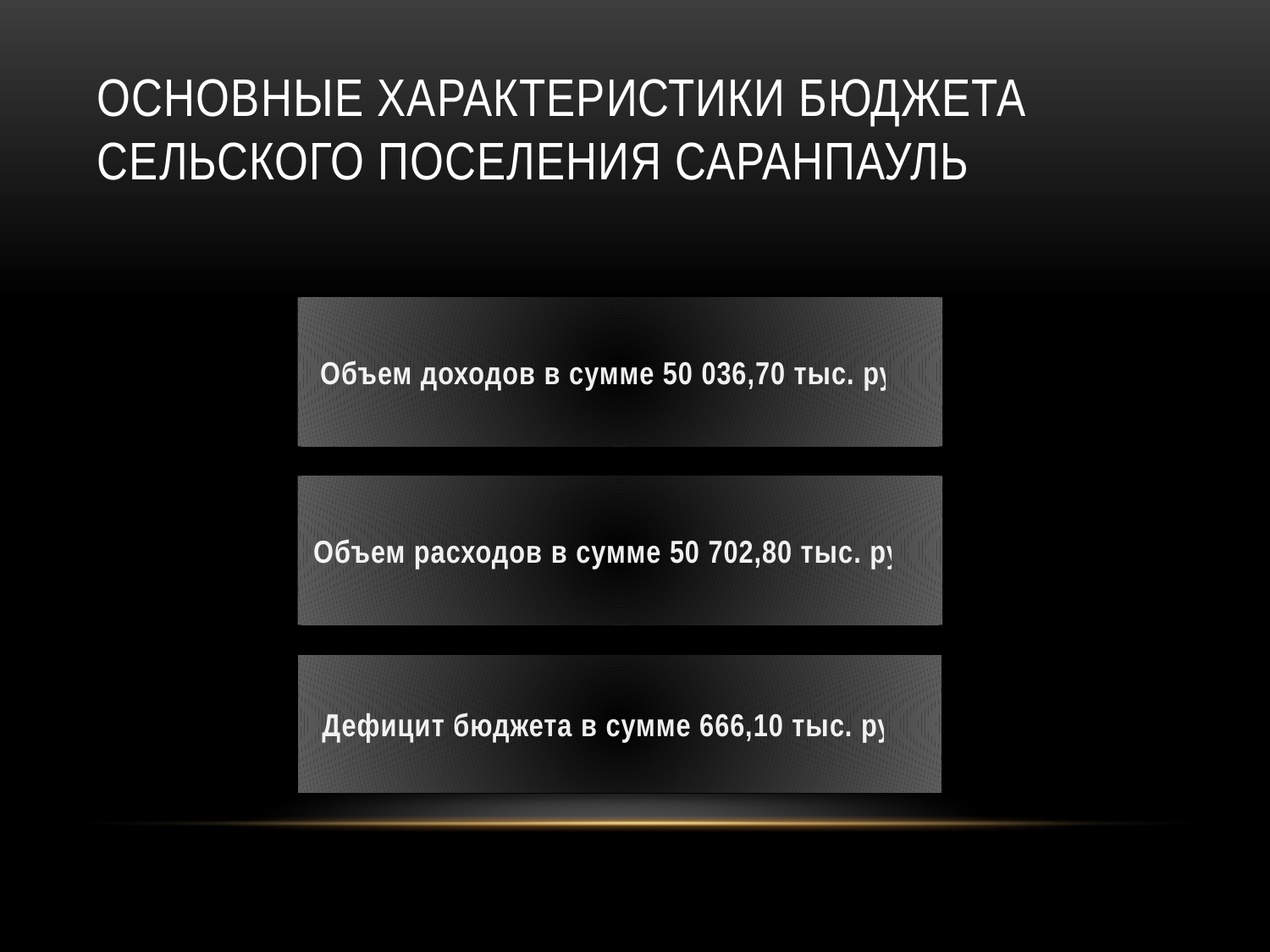

# Основные характеристики бюджета сельского поселения Саранпауль
Объем доходов в сумме 50 036,70 тыс. руб.
Объем расходов в сумме 50 702,80 тыс. руб.
Дефицит бюджета в сумме 666,10 тыс. руб.